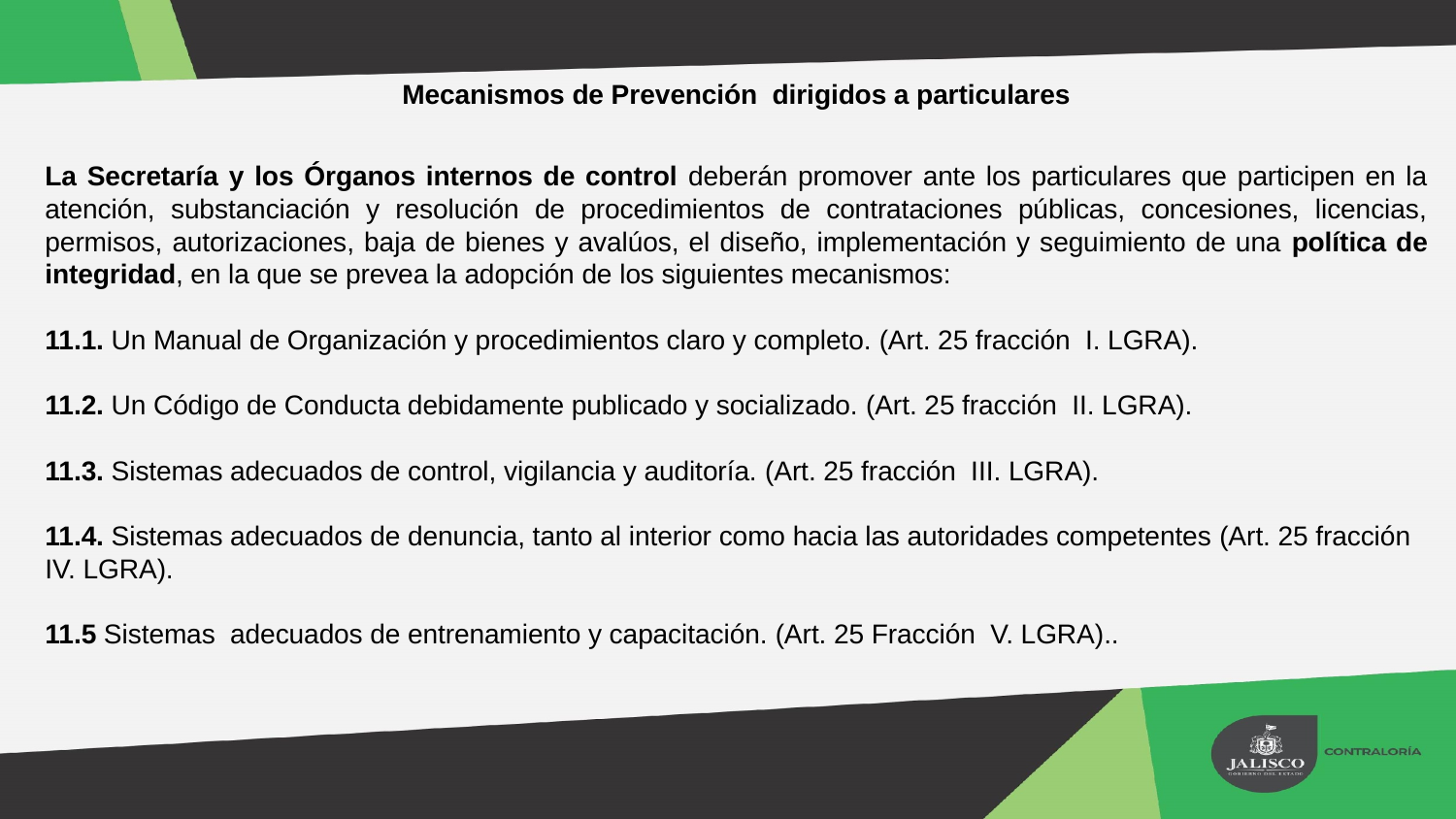

Mecanismos de Prevención  dirigidos a particulares

La Secretaría y los Órganos internos de control deberán promover ante los particulares que participen en la atención, substanciación y resolución de procedimientos de contrataciones públicas, concesiones, licencias, permisos, autorizaciones, baja de bienes y avalúos, el diseño, implementación y seguimiento de una política de integridad, en la que se prevea la adopción de los siguientes mecanismos:

11.1. Un Manual de Organización y procedimientos claro y completo. (Art. 25 fracción  I. LGRA).

11.2. Un Código de Conducta debidamente publicado y socializado. (Art. 25 fracción  II. LGRA).

11.3. Sistemas adecuados de control, vigilancia y auditoría. (Art. 25 fracción  III. LGRA).

11.4. Sistemas adecuados de denuncia, tanto al interior como hacia las autoridades competentes (Art. 25 fracción  IV. LGRA).

11.5 Sistemas  adecuados de entrenamiento y capacitación. (Art. 25 Fracción  V. LGRA)..